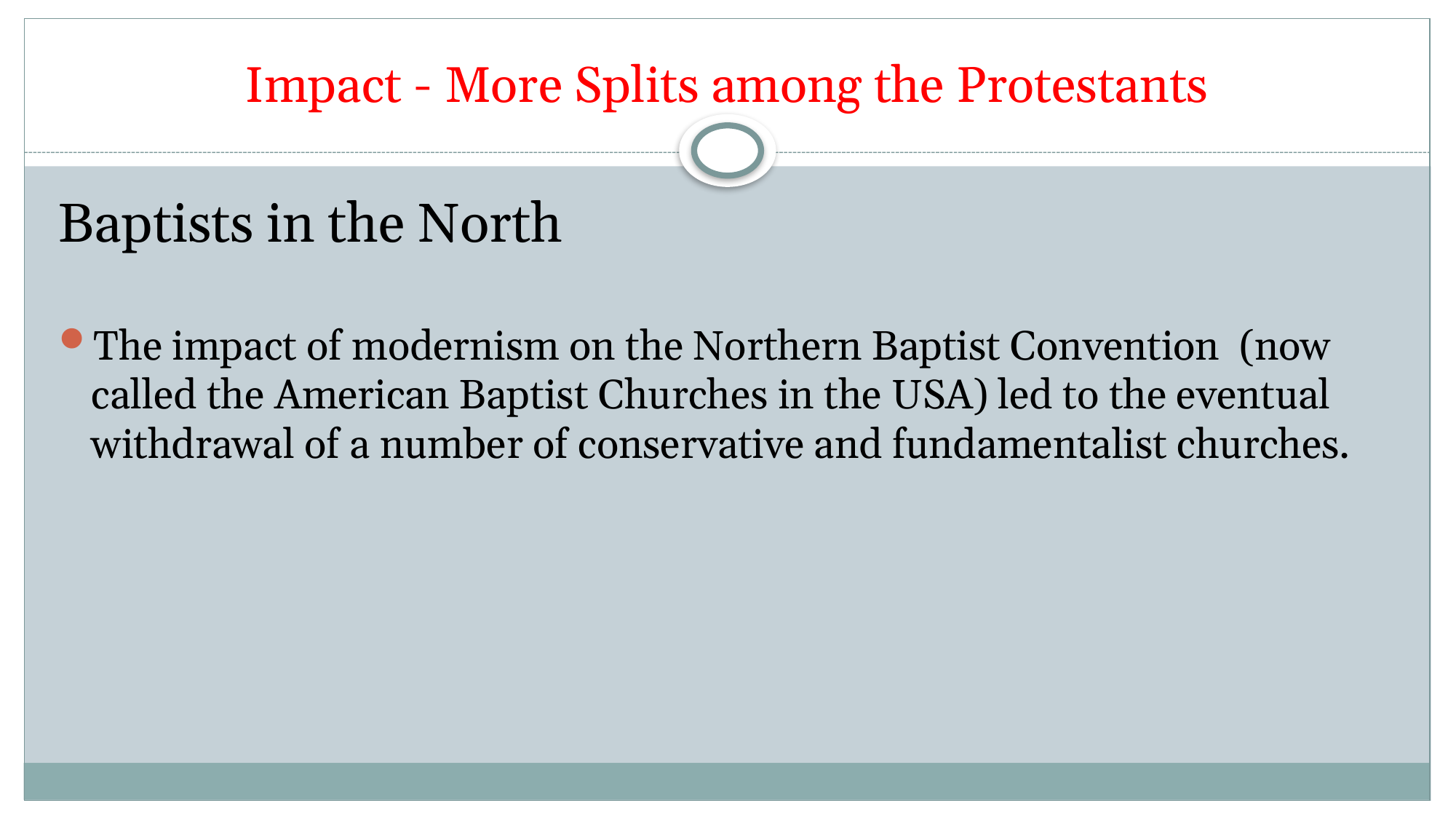

# Impact - More Splits among the Protestants
Baptists in the North

The impact of modernism on the Northern Baptist Convention  (now called the American Baptist Churches in the USA) led to the eventual withdrawal of a number of conservative and fundamentalist churches.